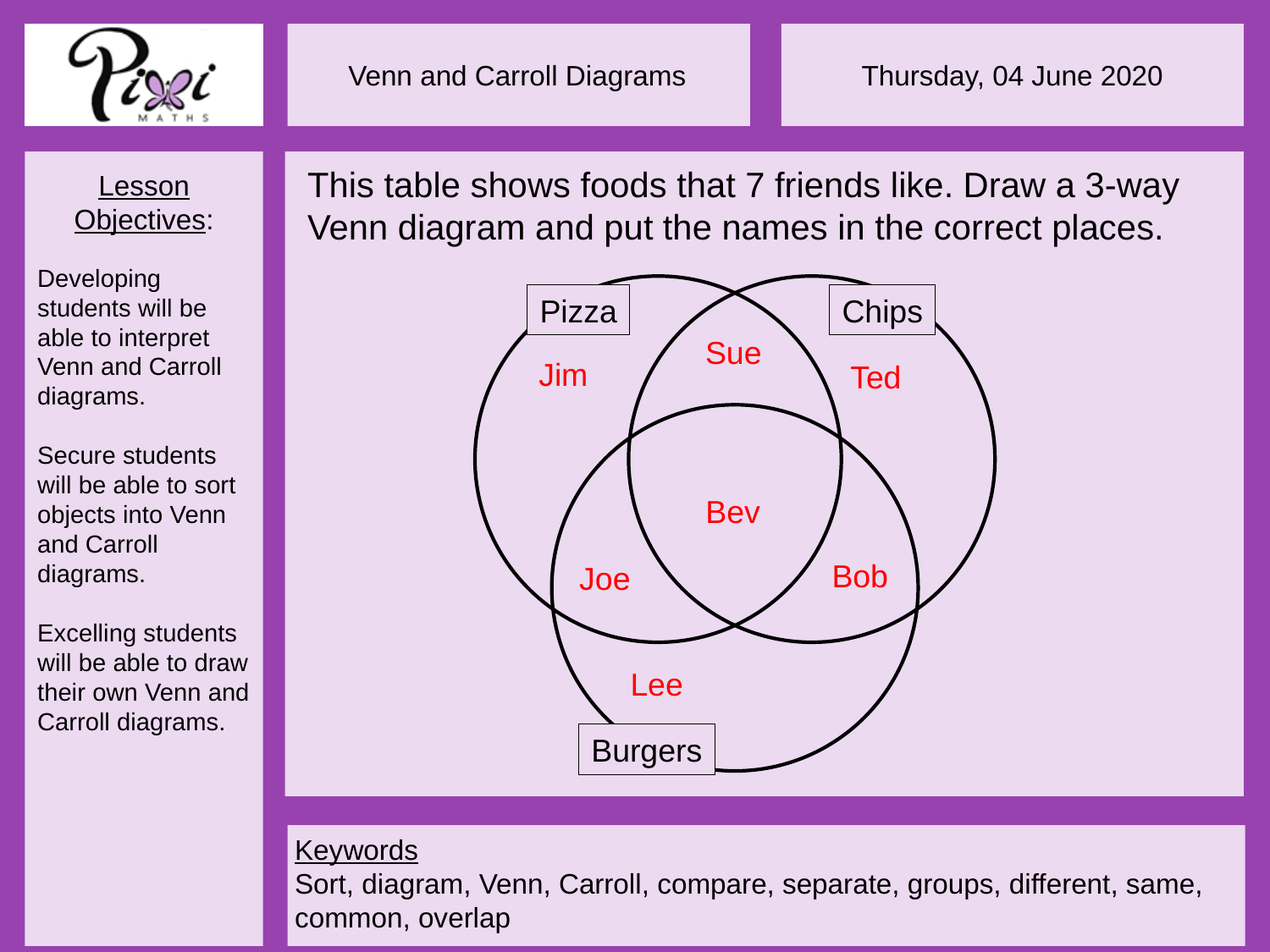

This table shows foods that 7 friends like. Draw a 3-way Venn diagram and put the names in the correct places.

Pizza
Chips
Sue
Jim
Ted
Bev
Bob
Joe
Lee
Burgers